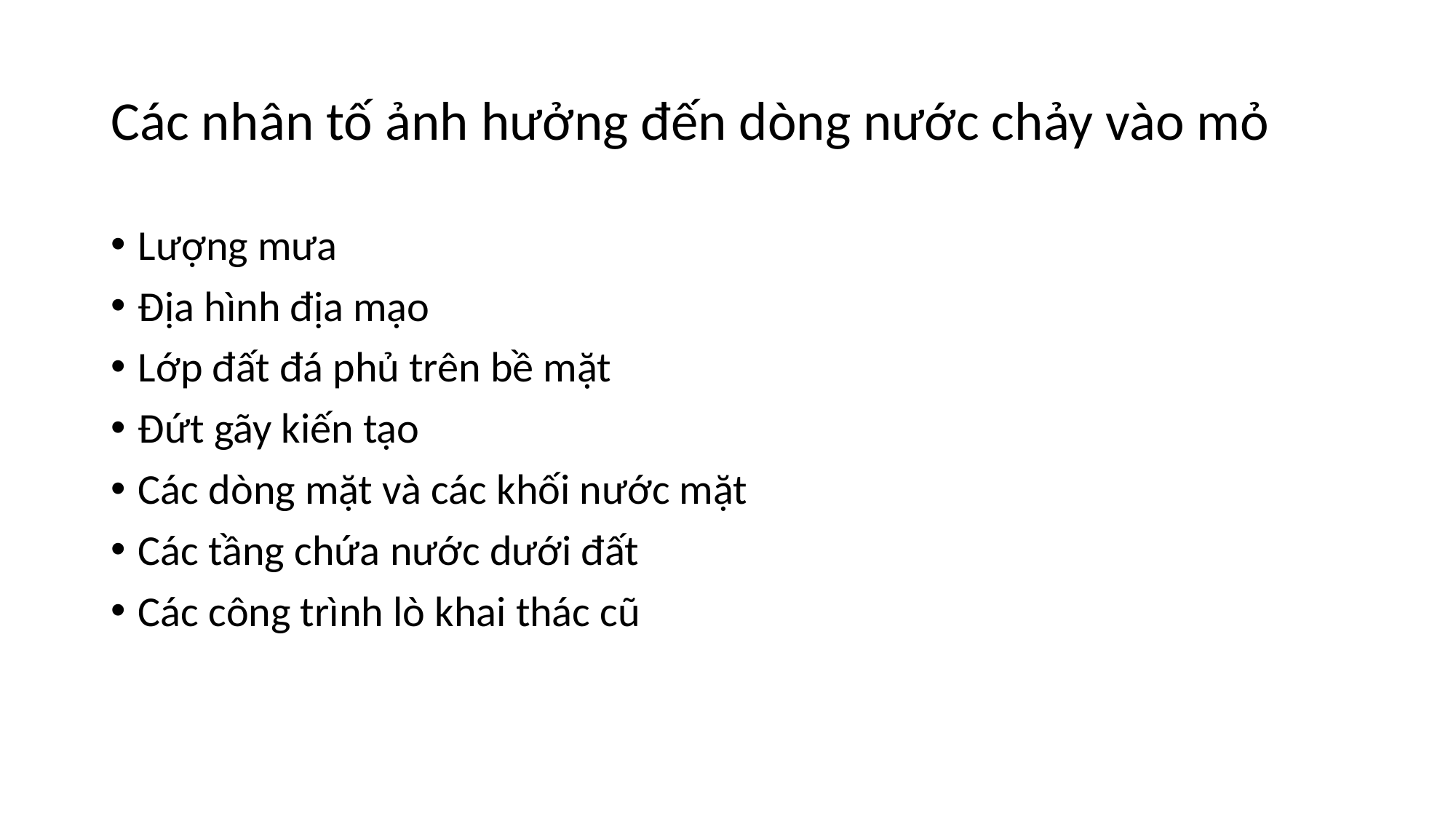

# Các nhân tố ảnh hưởng đến dòng nước chảy vào mỏ
Lượng mưa
Địa hình địa mạo
Lớp đất đá phủ trên bề mặt
Đứt gãy kiến tạo
Các dòng mặt và các khối nước mặt
Các tầng chứa nước dưới đất
Các công trình lò khai thác cũ